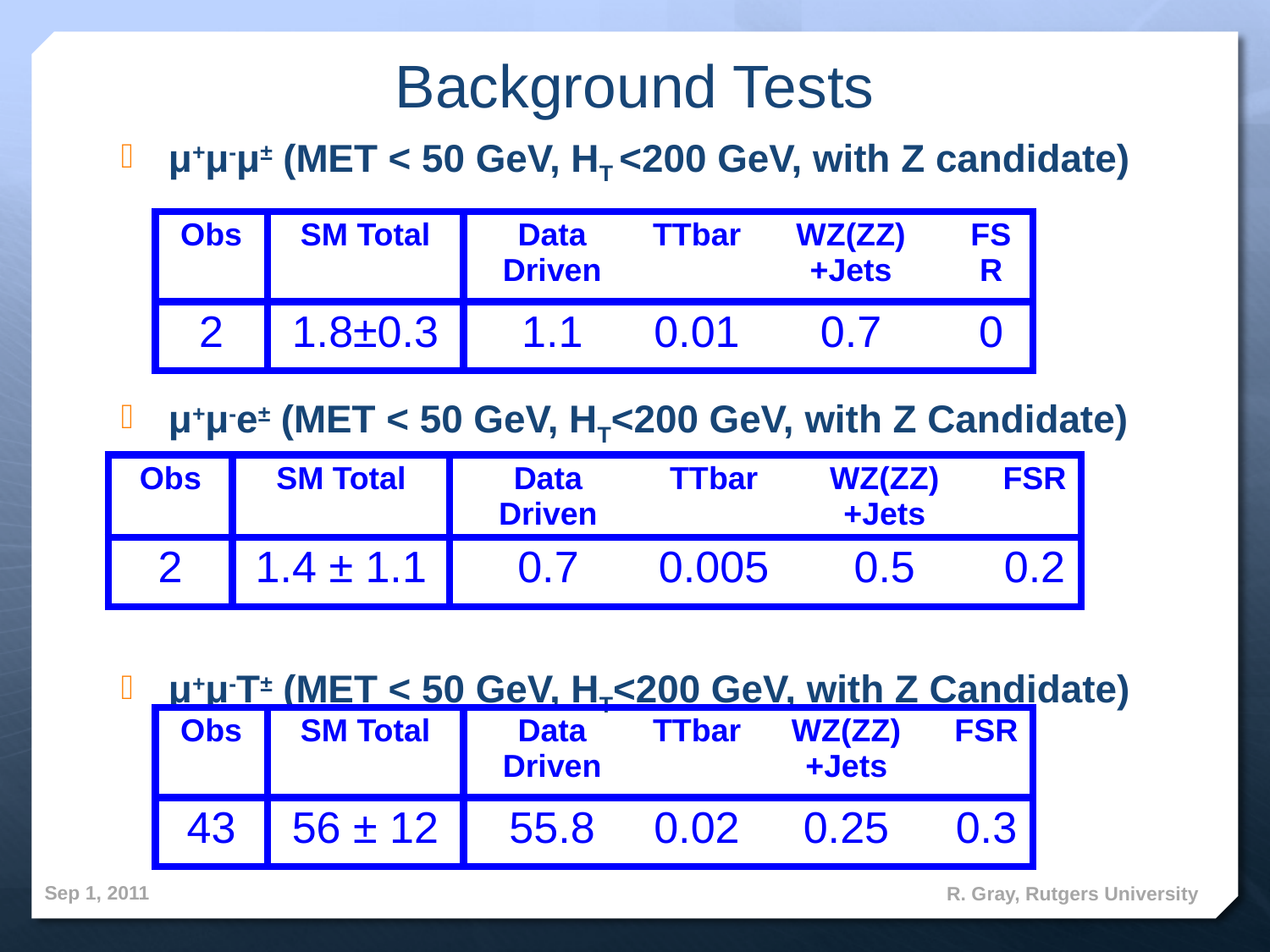

# Background Tests
μ+μ-μ± (MET < 50 GeV, HT <200 GeV, with Z candidate)

μ+μ-e± (MET < 50 GeV, HT<200 GeV, with Z Candidate)

μ+μ-T± (MET < 50 GeV, HT<200 GeV, with Z Candidate)
| Obs | SM Total | Data Driven | TTbar | WZ(ZZ)+Jets | FSR |
| --- | --- | --- | --- | --- | --- |
| 2 | 1.8±0.3 | 1.1 | 0.01 | 0.7 | 0 |
| Obs | SM Total | Data Driven | TTbar | WZ(ZZ)+Jets | FSR |
| --- | --- | --- | --- | --- | --- |
| 2 | 1.4 ± 1.1 | 0.7 | 0.005 | 0.5 | 0.2 |
| Obs | SM Total | Data Driven | TTbar | WZ(ZZ)+Jets | FSR |
| --- | --- | --- | --- | --- | --- |
| 43 | 56 ± 12 | 55.8 | 0.02 | 0.25 | 0.3 |
Sep 1, 2011
R. Gray, Rutgers University